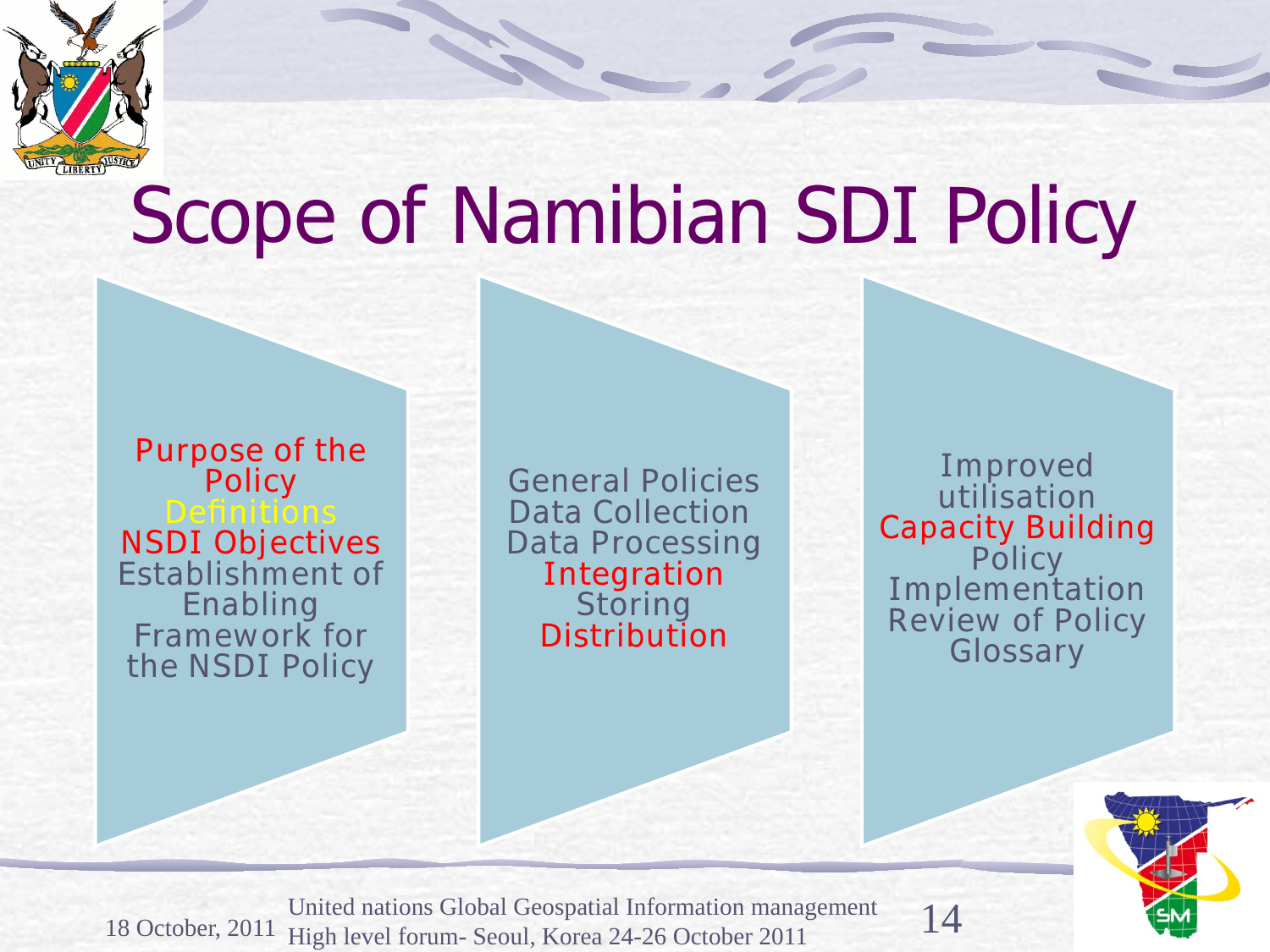

# Scope of Namibian SDI Policy
Purpose of the Policy
Definitions
NSDI Objectives
Establishment of Enabling Framework for the NSDI Policy
General Policies
Data Collection
Data Processing
Integration
Storing
Distribution
Improved utilisation
Capacity Building
Policy Implementation
Review of Policy
Glossary
18 October, 2011
United nations Global Geospatial Information management High level forum- Seoul, Korea 24-26 October 2011
14